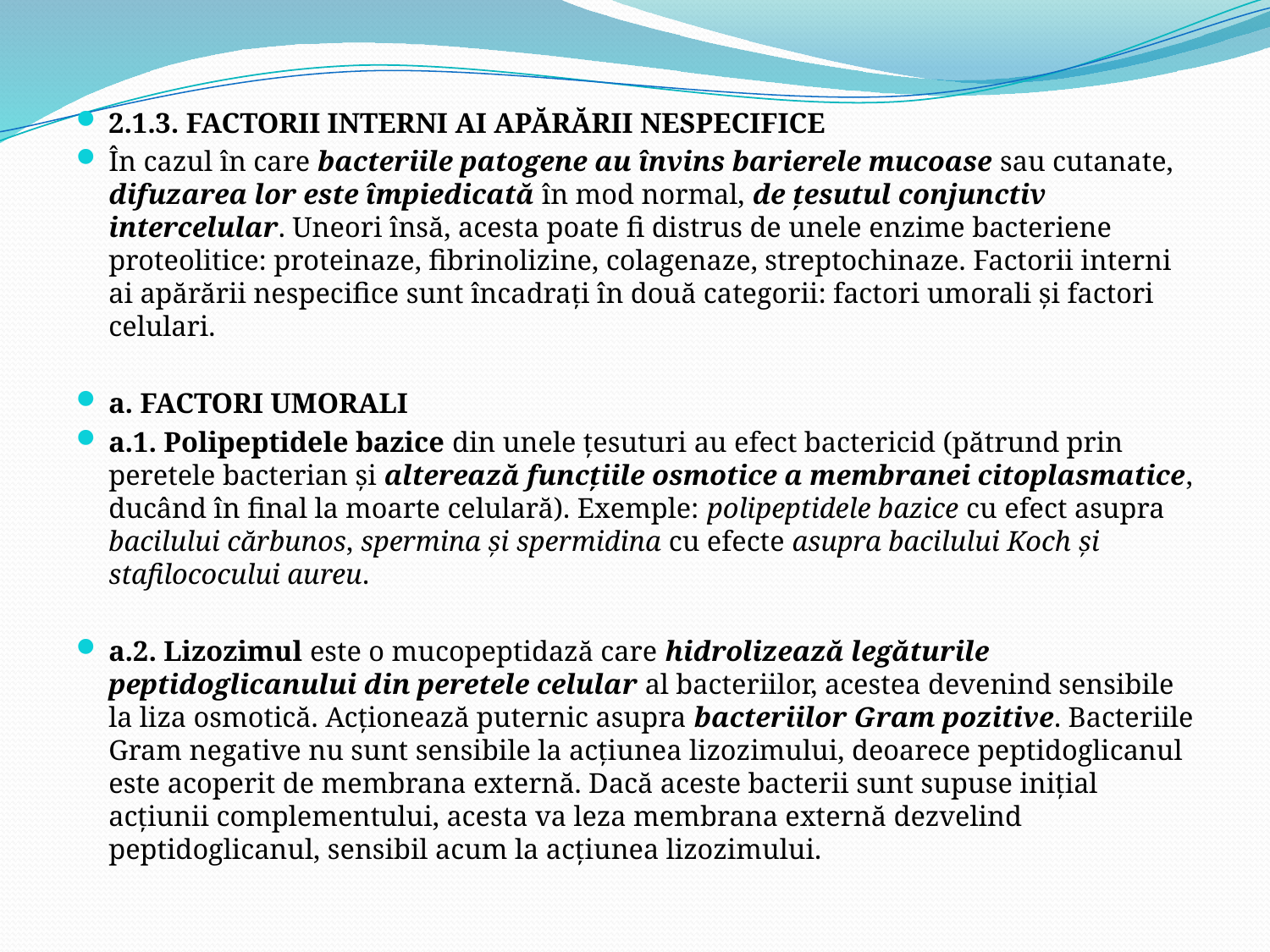

2.1.3. FACTORII INTERNI AI APĂRĂRII NESPECIFICE
În cazul în care bacteriile patogene au învins barierele mucoase sau cutanate, difuzarea lor este împiedicată în mod normal, de ţesutul conjunctiv intercelular. Uneori însă, acesta poate fi distrus de unele enzime bacteriene proteolitice: proteinaze, fibrinolizine, colagenaze, streptochinaze. Factorii interni ai apărării nespecifice sunt încadraţi în două categorii: factori umorali şi factori celulari.

a. FACTORI UMORALI
a.1. Polipeptidele bazice din unele ţesuturi au efect bactericid (pătrund prin peretele bacterian şi alterează funcţiile osmotice a membranei citoplasmatice, ducând în final la moarte celulară). Exemple: polipeptidele bazice cu efect asupra bacilului cărbunos, spermina şi spermidina cu efecte asupra bacilului Koch şi stafilococului aureu.

a.2. Lizozimul este o mucopeptidază care hidrolizează legăturile peptidoglicanului din peretele celular al bacteriilor, acestea devenind sensibile la liza osmotică. Acţionează puternic asupra bacteriilor Gram pozitive. Bacteriile Gram negative nu sunt sensibile la acţiunea lizozimului, deoarece peptidoglicanul este acoperit de membrana externă. Dacă aceste bacterii sunt supuse iniţial acţiunii complementului, acesta va leza membrana externă dezvelind peptidoglicanul, sensibil acum la acţiunea lizozimului.